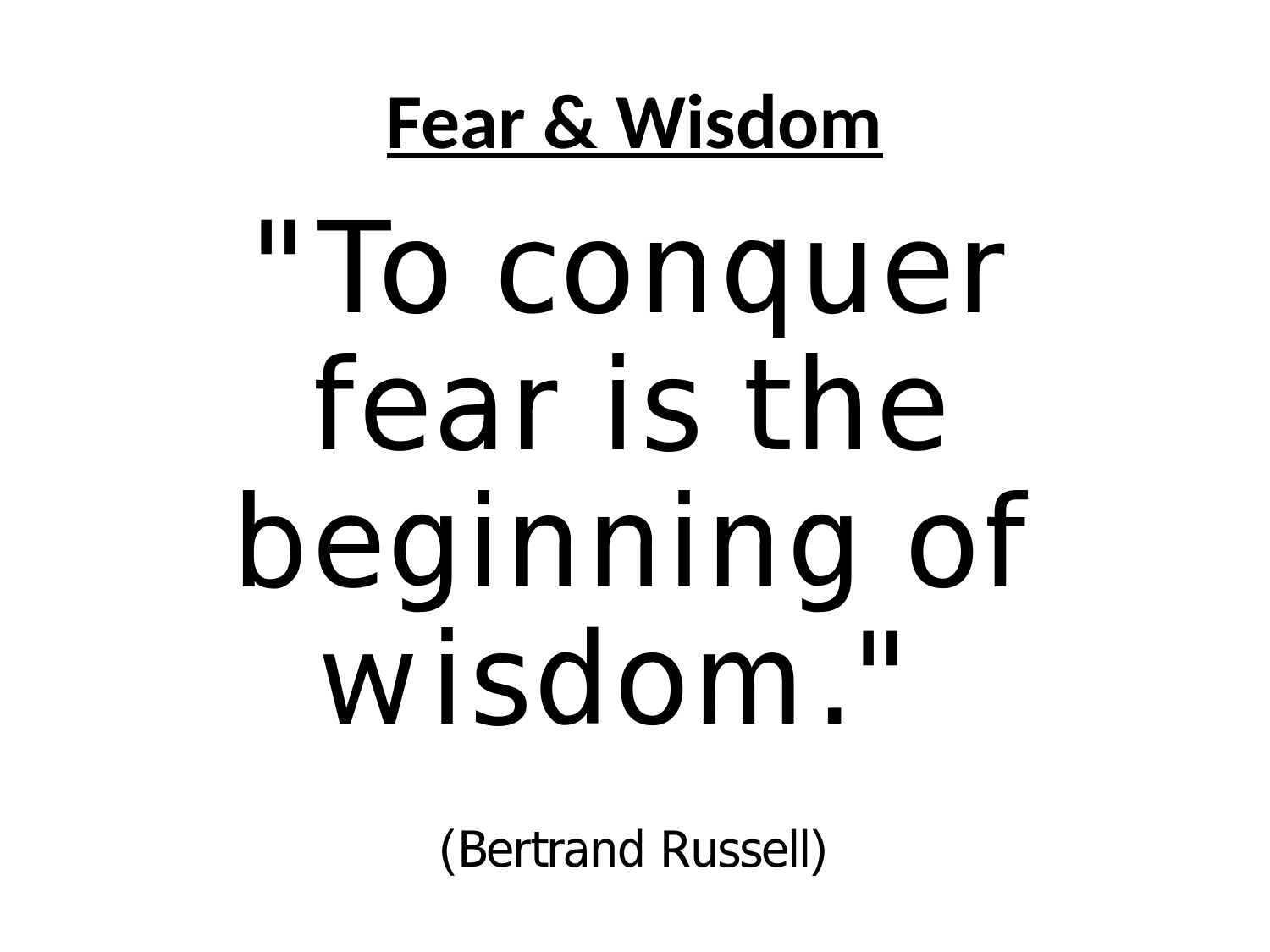

# Fear & Wisdom
"To conquer fear is the beginning of wisdom."

(Bertrand Russell)